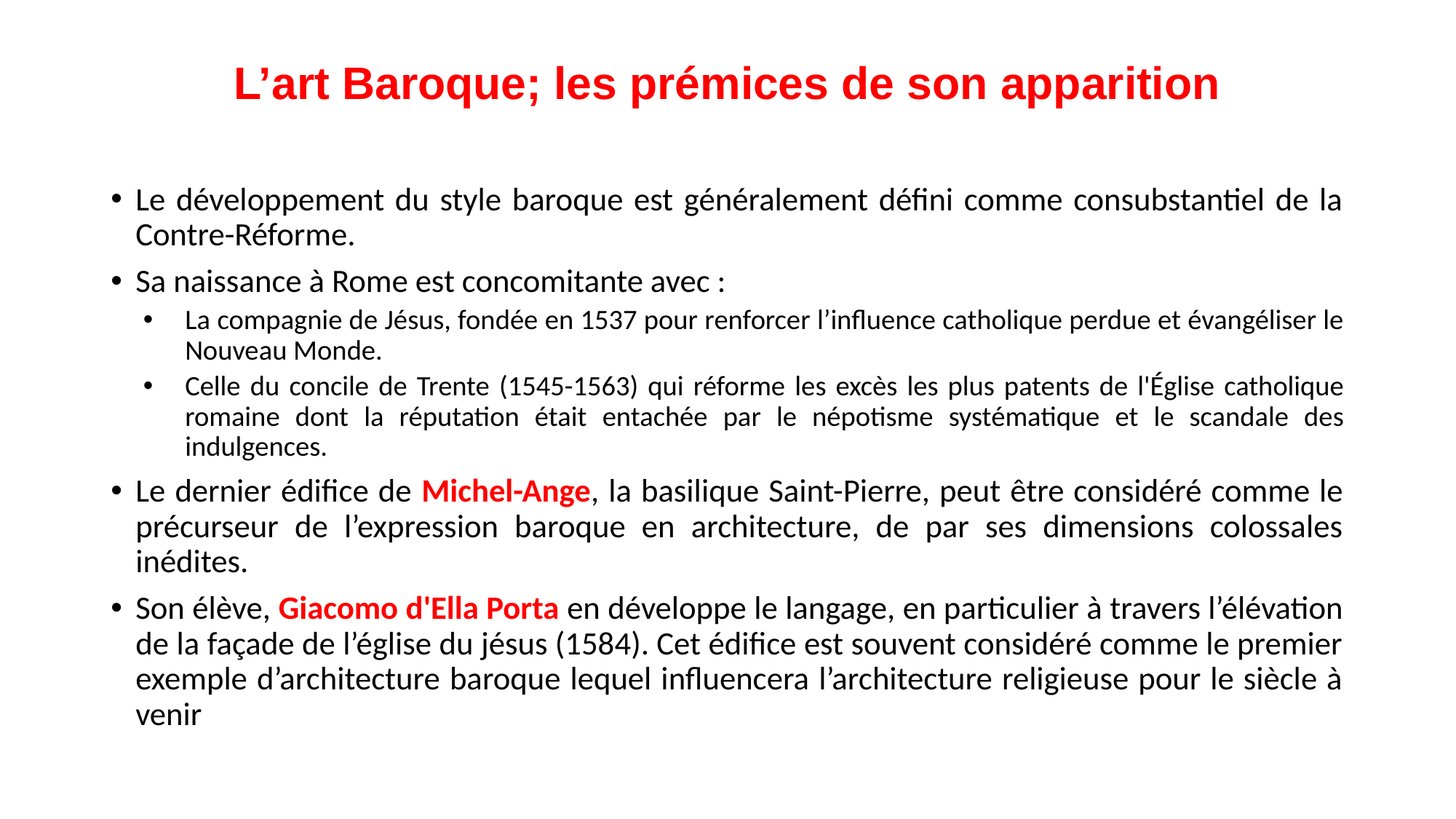

# L’art Baroque; les prémices de son apparition

Le développement du style baroque est généralement défini comme consubstantiel de la Contre-Réforme.
Sa naissance à Rome est concomitante avec :
La compagnie de Jésus, fondée en 1537 pour renforcer l’influence catholique perdue et évangéliser le Nouveau Monde.
Celle du concile de Trente (1545-1563) qui réforme les excès les plus patents de l'Église catholique romaine dont la réputation était entachée par le népotisme systématique et le scandale des indulgences.
Le dernier édifice de Michel-Ange, la basilique Saint-Pierre, peut être considéré comme le précurseur de l’expression baroque en architecture, de par ses dimensions colossales inédites.
Son élève, Giacomo d'Ella Porta en développe le langage, en particulier à travers l’élévation de la façade de l’église du jésus (1584). Cet édifice est souvent considéré comme le premier exemple d’architecture baroque lequel influencera l’architecture religieuse pour le siècle à venir